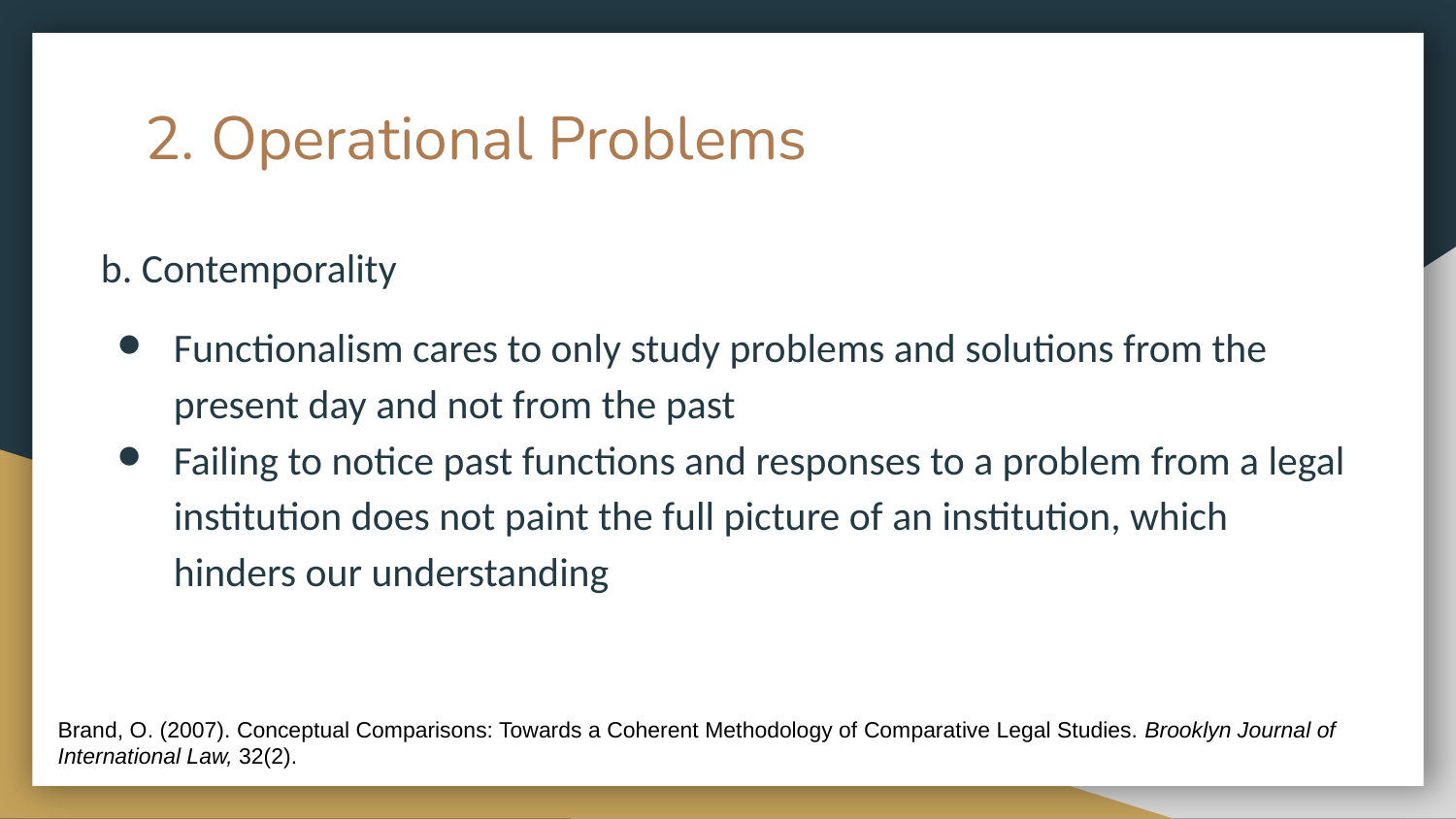

# 2. Operational Problems
b. Contemporality
Functionalism cares to only study problems and solutions from the present day and not from the past
Failing to notice past functions and responses to a problem from a legal institution does not paint the full picture of an institution, which hinders our understanding

Brand, O. (2007). Conceptual Comparisons: Towards a Coherent Methodology of Comparative Legal Studies. Brooklyn Journal of International Law, 32(2).